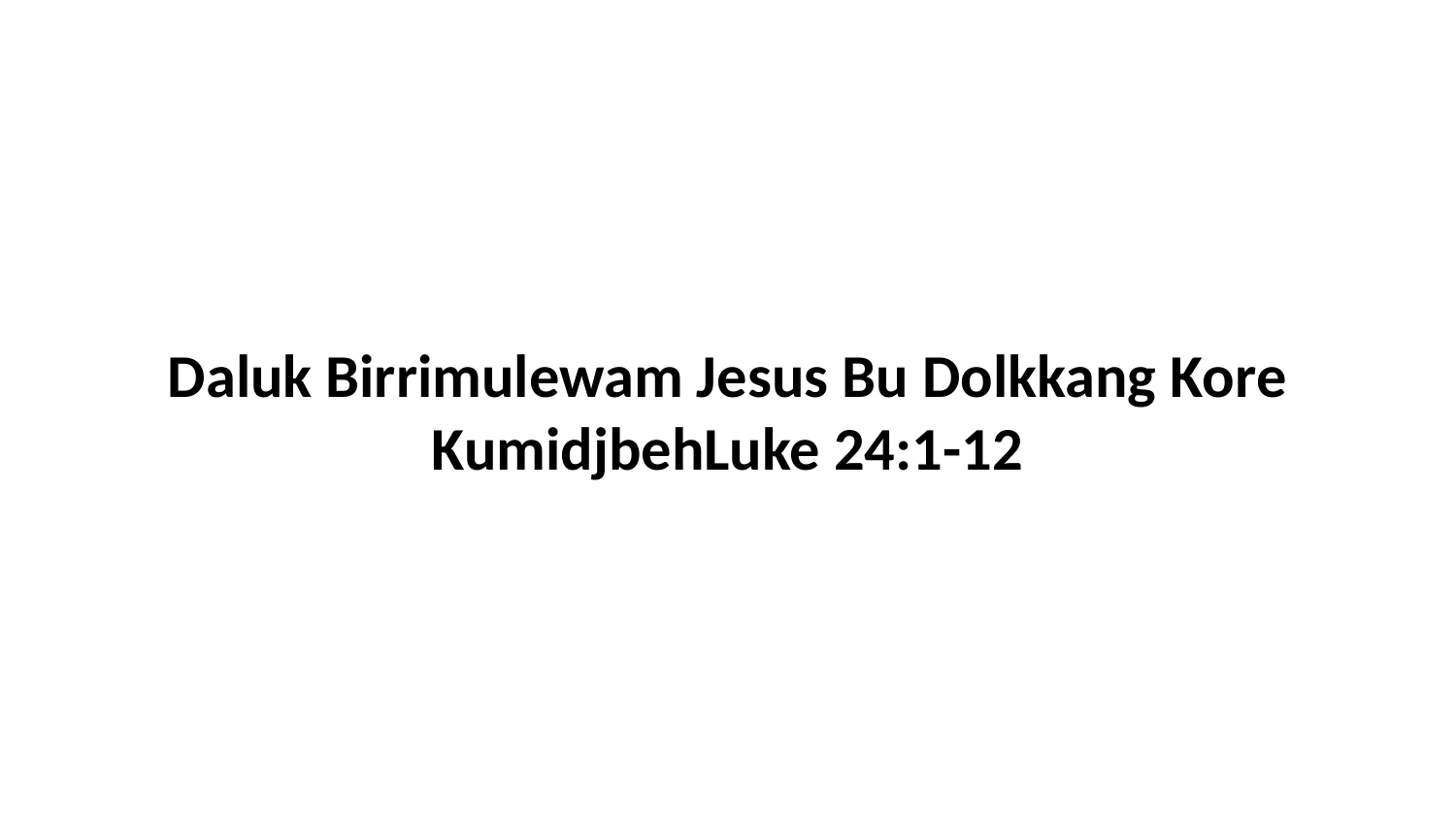

Daluk Birrimulewam Jesus Bu Dolkkang Kore KumidjbehLuke 24:1-12